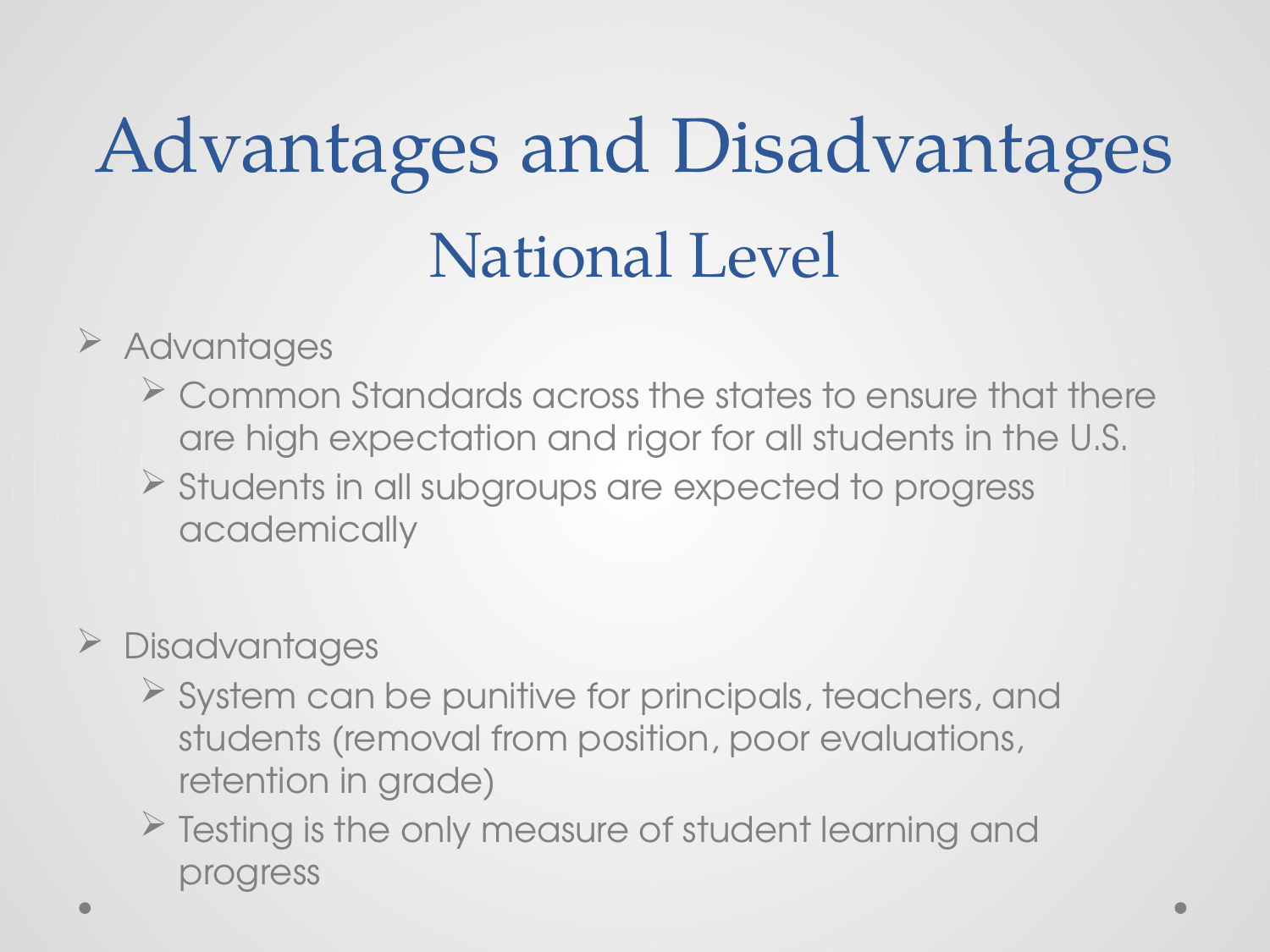

# Advantages and Disadvantages National Level
Advantages
Common Standards across the states to ensure that there are high expectation and rigor for all students in the U.S.
Students in all subgroups are expected to progress academically

Disadvantages
System can be punitive for principals, teachers, and students (removal from position, poor evaluations, retention in grade)
Testing is the only measure of student learning and progress